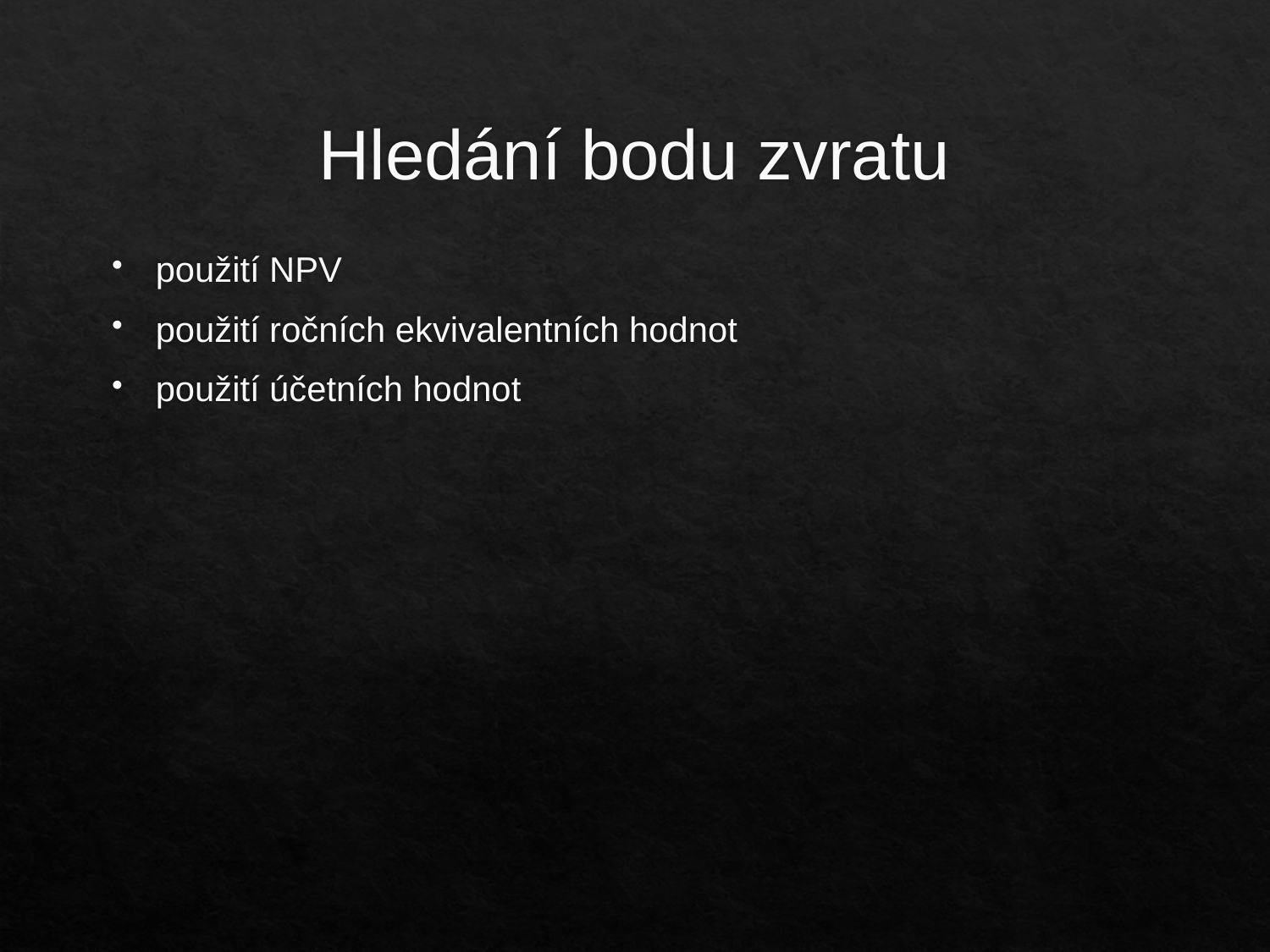

# Hledání bodu zvratu
použití NPV
použití ročních ekvivalentních hodnot
použití účetních hodnot